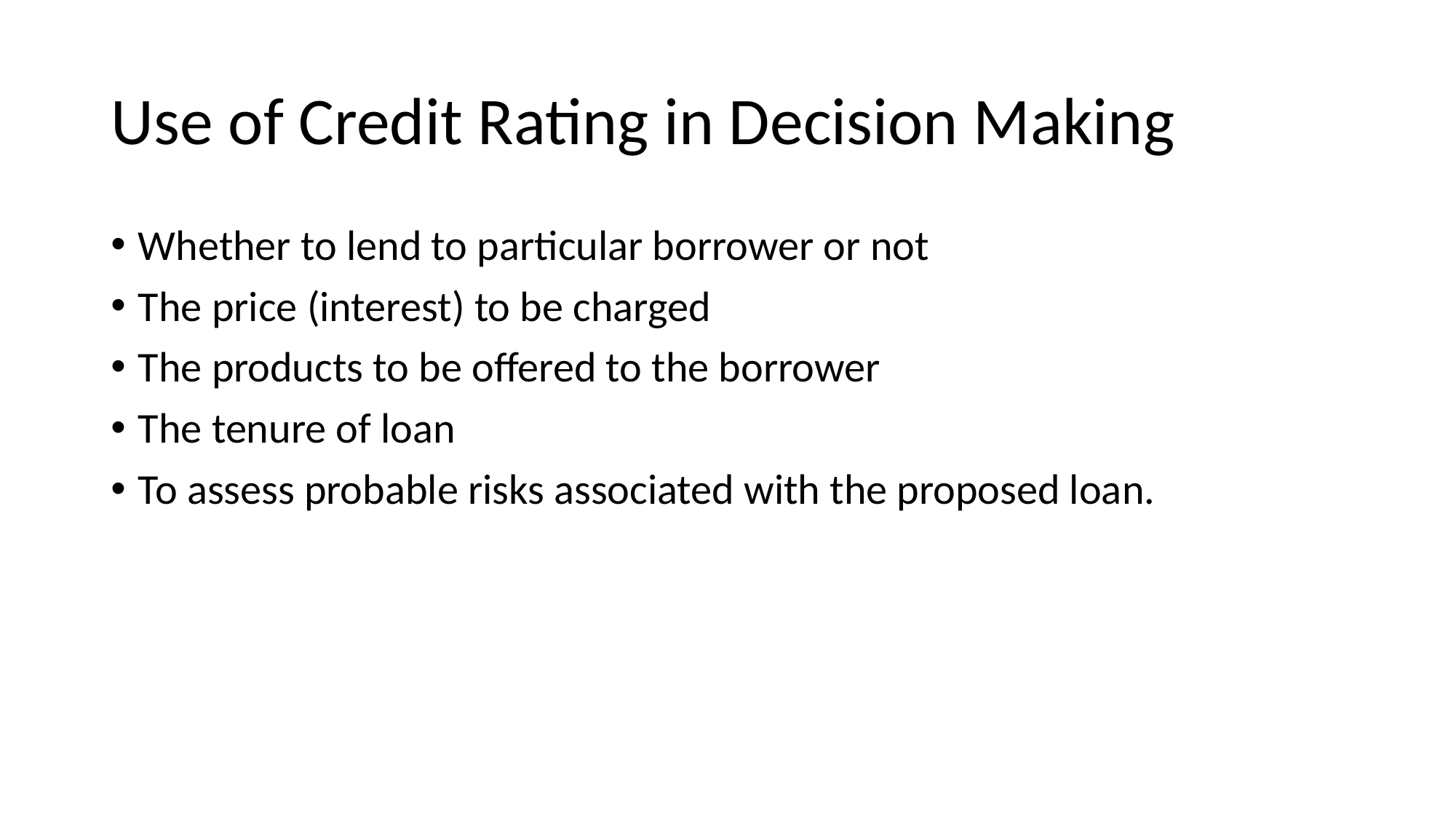

# Use of Credit Rating in Decision Making
Whether to lend to particular borrower or not
The price (interest) to be charged
The products to be offered to the borrower
The tenure of loan
To assess probable risks associated with the proposed loan.